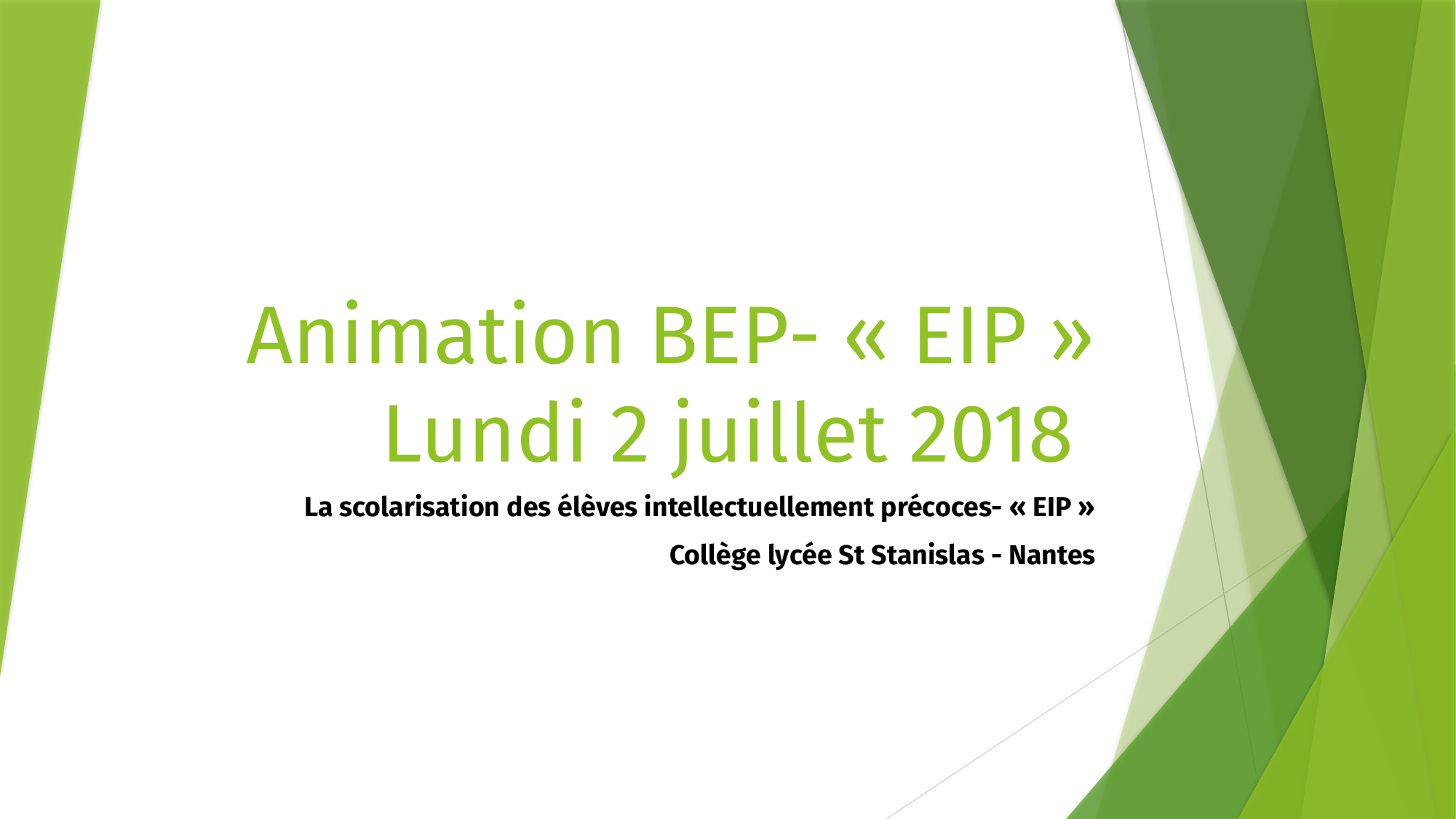

# Animation BEP- « EIP » Lundi 2 juillet 2018
La scolarisation des élèves intellectuellement précoces- « EIP »
Collège lycée St Stanislas - Nantes